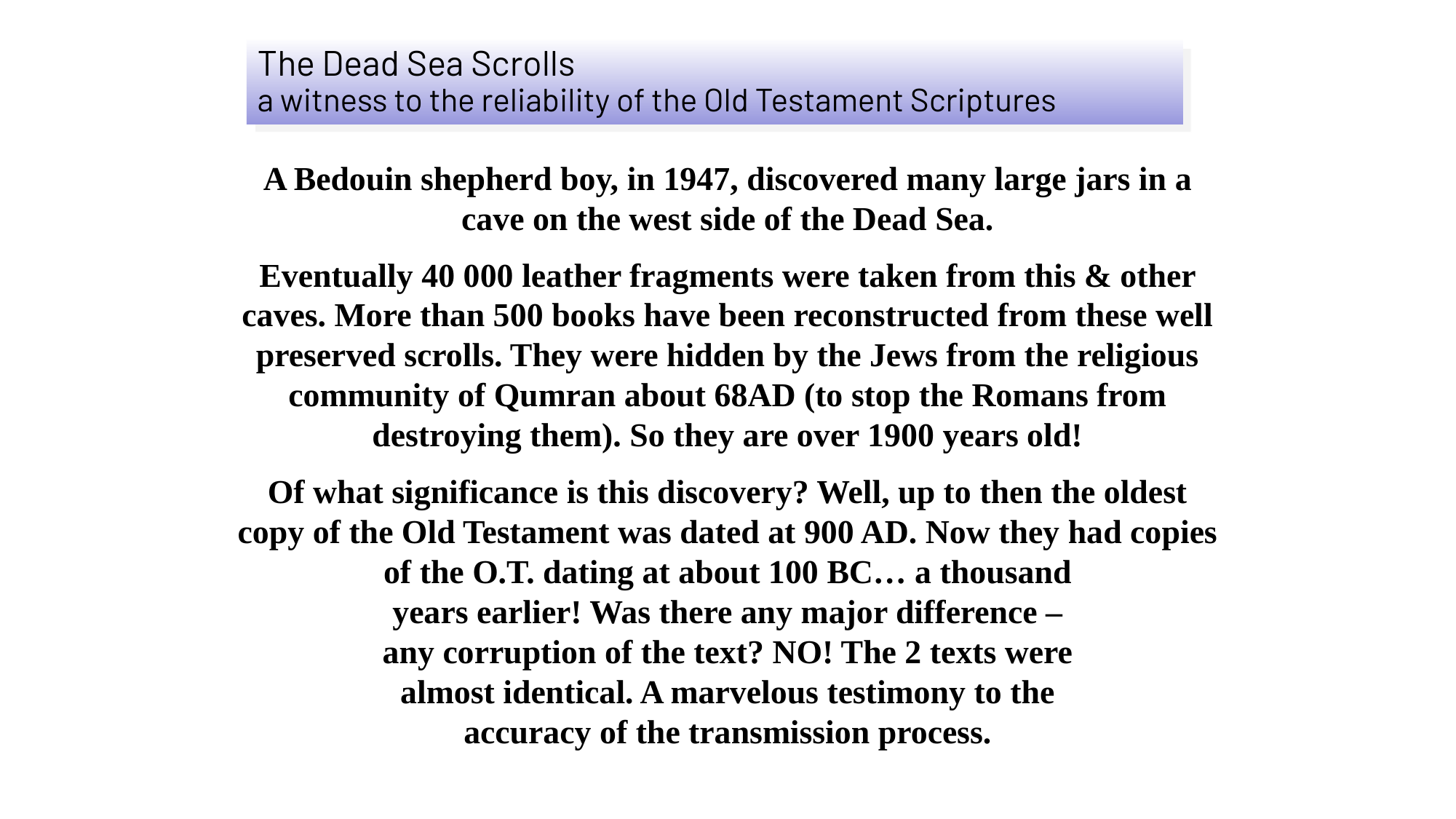

# The Dead Sea Scrolls a witness to the reliability of the Old Testament Scriptures
A Bedouin shepherd boy, in 1947, discovered many large jars in a cave on the west side of the Dead Sea.
Eventually 40 000 leather fragments were taken from this & other caves. More than 500 books have been reconstructed from these well preserved scrolls. They were hidden by the Jews from the religious community of Qumran about 68AD (to stop the Romans from destroying them). So they are over 1900 years old!
Of what significance is this discovery? Well, up to then the oldest copy of the Old Testament was dated at 900 AD. Now they had copies of the O.T. dating at about 100 BC… a thousand
years earlier! Was there any major difference –
any corruption of the text? NO! The 2 texts were
almost identical. A marvelous testimony to the
accuracy of the transmission process.